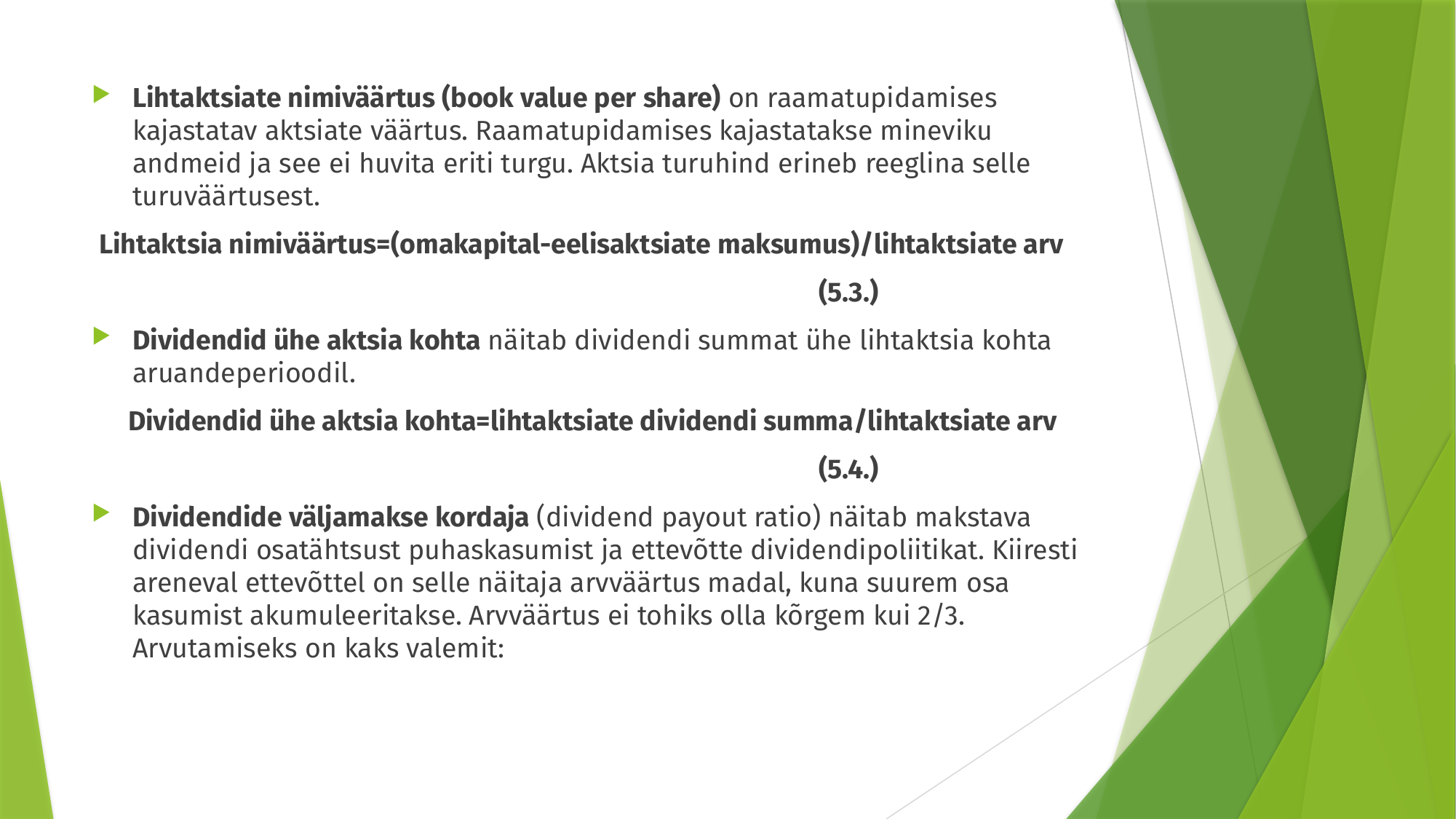

Lihtaktsiate nimiväärtus (book value per share) on raamatupidamises kajastatav aktsiate väärtus. Raamatupidamises kajastatakse mineviku andmeid ja see ei huvita eriti turgu. Aktsia turuhind erineb reeglina selle turuväärtusest.
 Lihtaktsia nimiväärtus=(omakapital-eelisaktsiate maksumus)/lihtaktsiate arv
                                                                                                               (5.3.)
Dividendid ühe aktsia kohta näitab dividendi summat ühe lihtaktsia kohta aruandeperioodil.
     Dividendid ühe aktsia kohta=lihtaktsiate dividendi summa/lihtaktsiate arv
                                                                                                               (5.4.)
Dividendide väljamakse kordaja (dividend payout ratio) näitab makstava dividendi osatähtsust puhaskasumist ja ettevõtte dividendipoliitikat. Kiiresti areneval ettevõttel on selle näitaja arvväärtus madal, kuna suurem osa kasumist akumuleeritakse. Arvväärtus ei tohiks olla kõrgem kui 2/3. Arvutamiseks on kaks valemit: